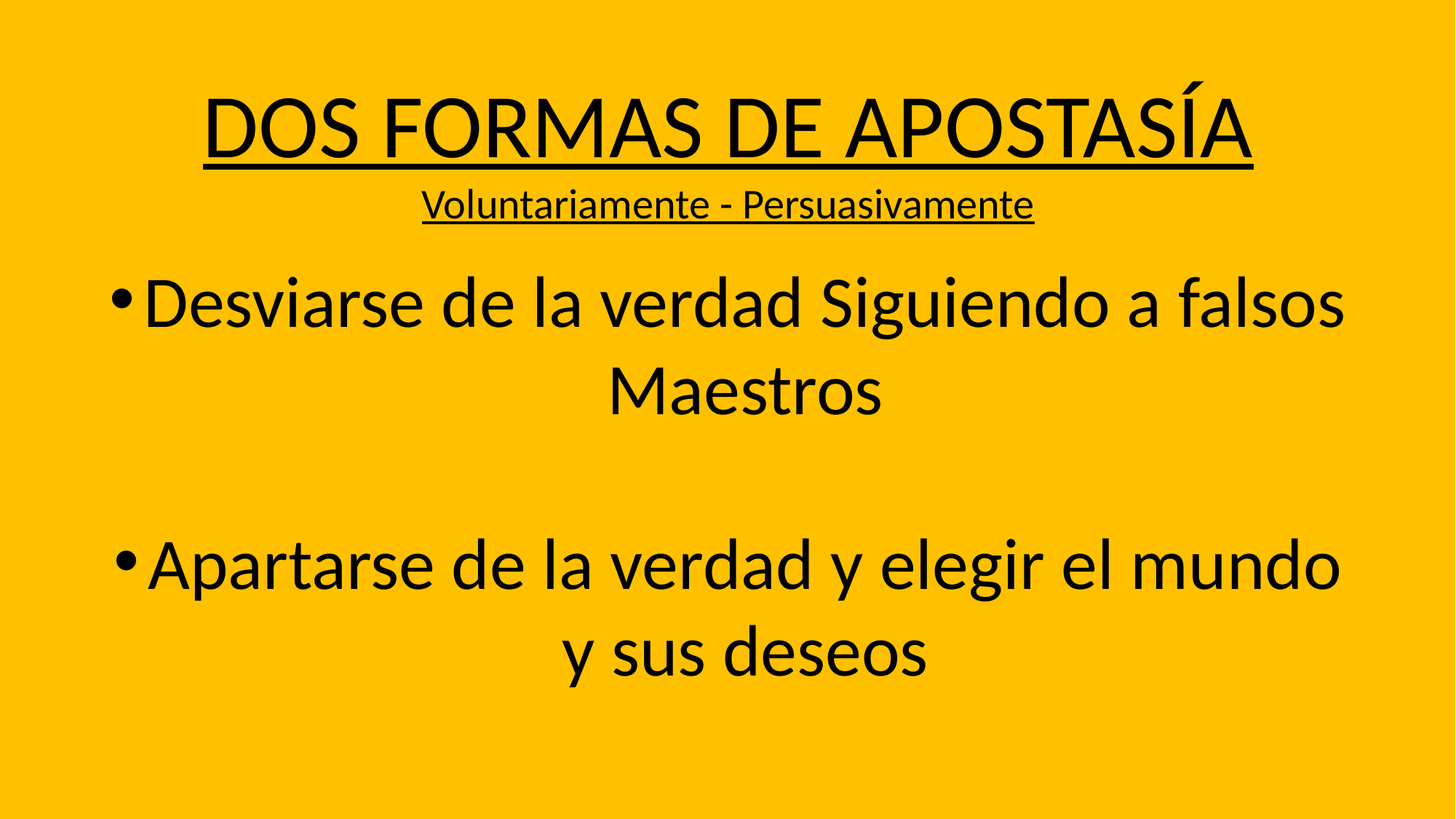

DOS FORMAS DE APOSTASÍA
Voluntariamente - Persuasivamente

Desviarse de la verdad Siguiendo a falsos Maestros

Apartarse de la verdad y elegir el mundo y sus deseos